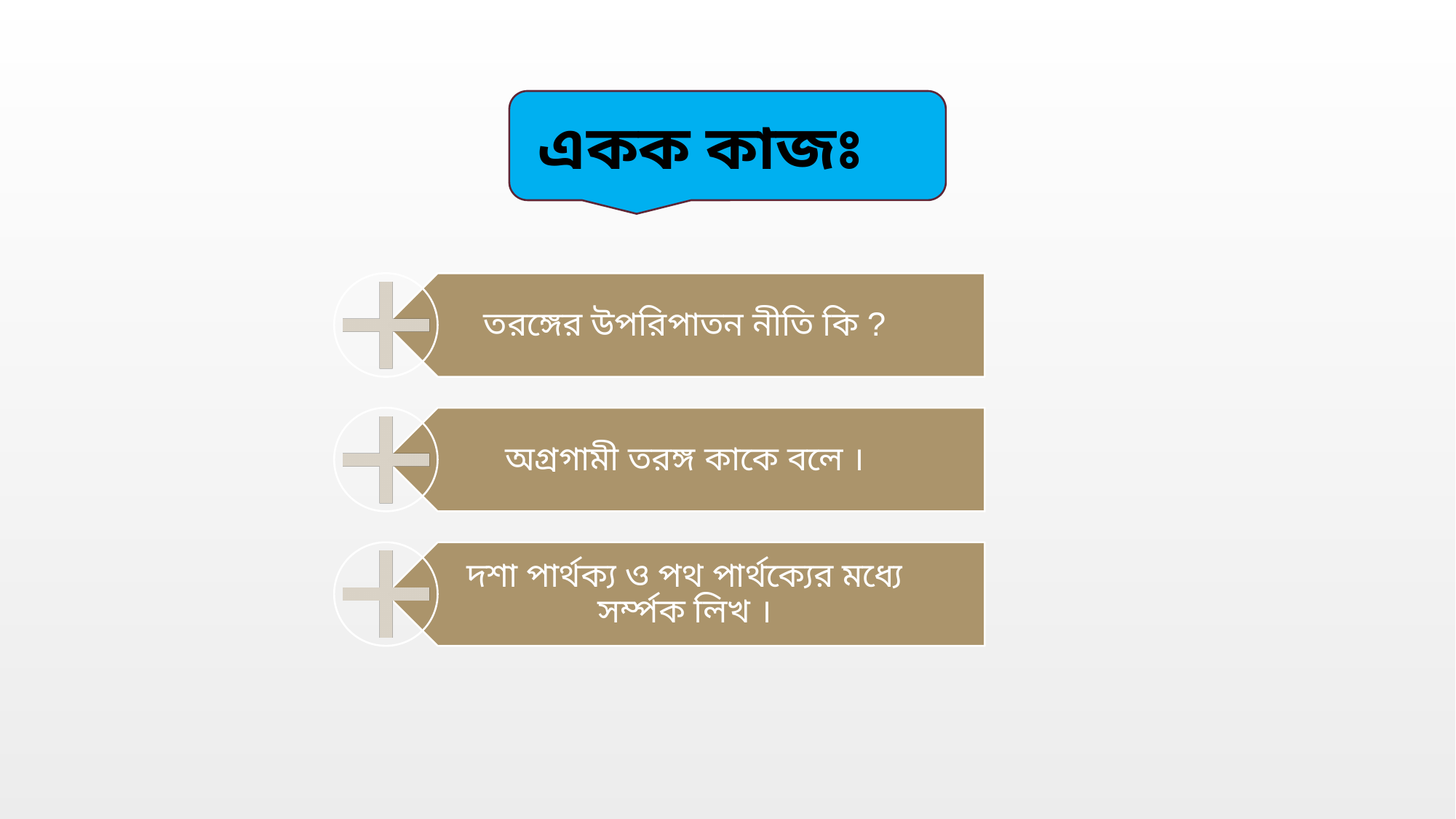

একক কাজঃ
তরঙ্গের উপরিপাতন নীতি কি ?
অগ্রগামী তরঙ্গ কাকে বলে ।
দশা পার্থক্য ও পথ পার্থক্যের মধ্যে সর্ম্পক লিখ ।